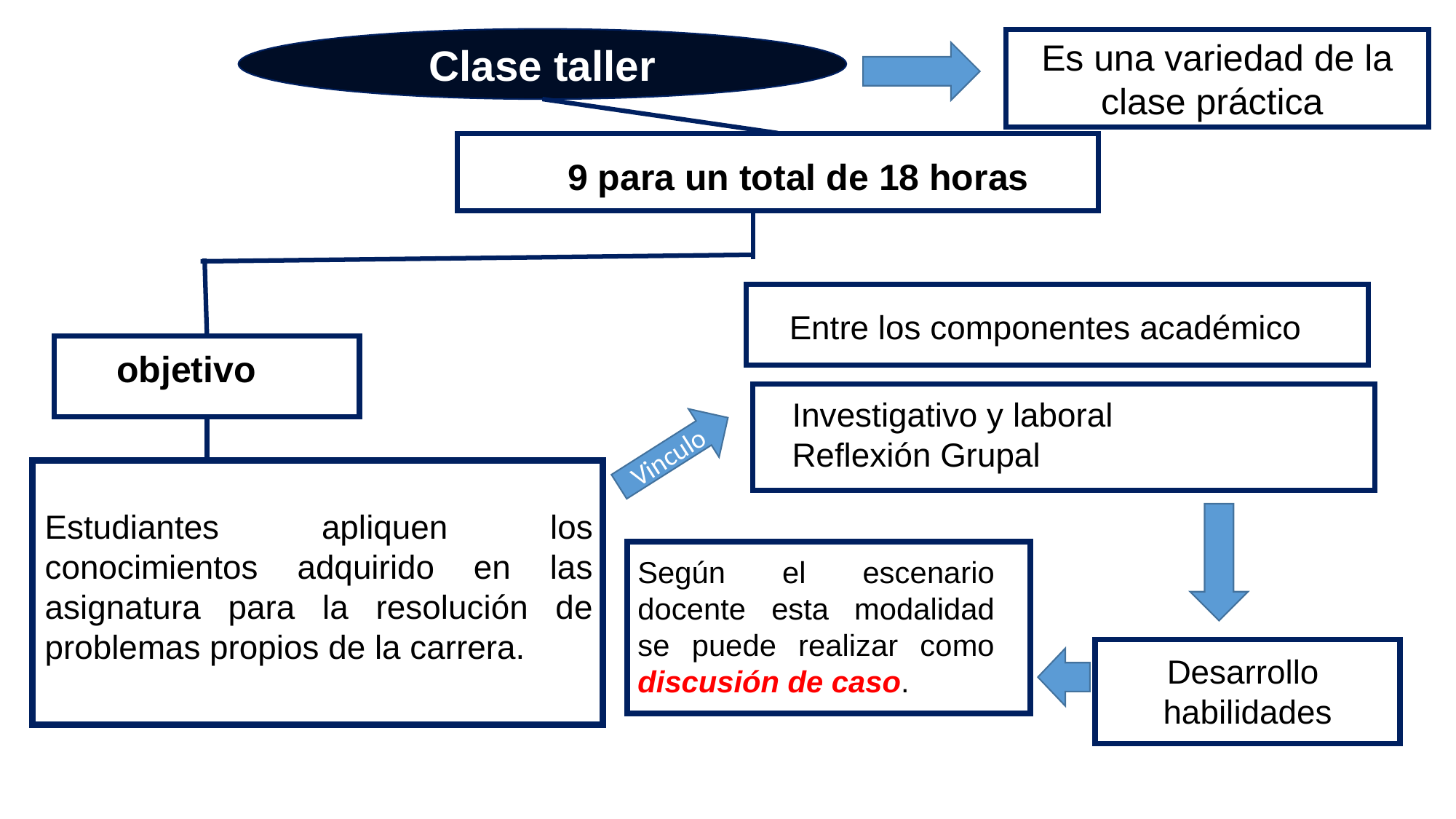

Clase taller

9 para un total de 18 horas

Entre los componentes académico

Investigativo y laboral
Reflexión Grupal

Estudiantes apliquen los conocimientos adquirido en las asignatura para la resolución de problemas propios de la carrera.

Desarrollo  habilidades
Es una variedad de la clase práctica

objetivo
Vinculo

Según el escenario docente esta modalidad se puede realizar como discusión de caso.